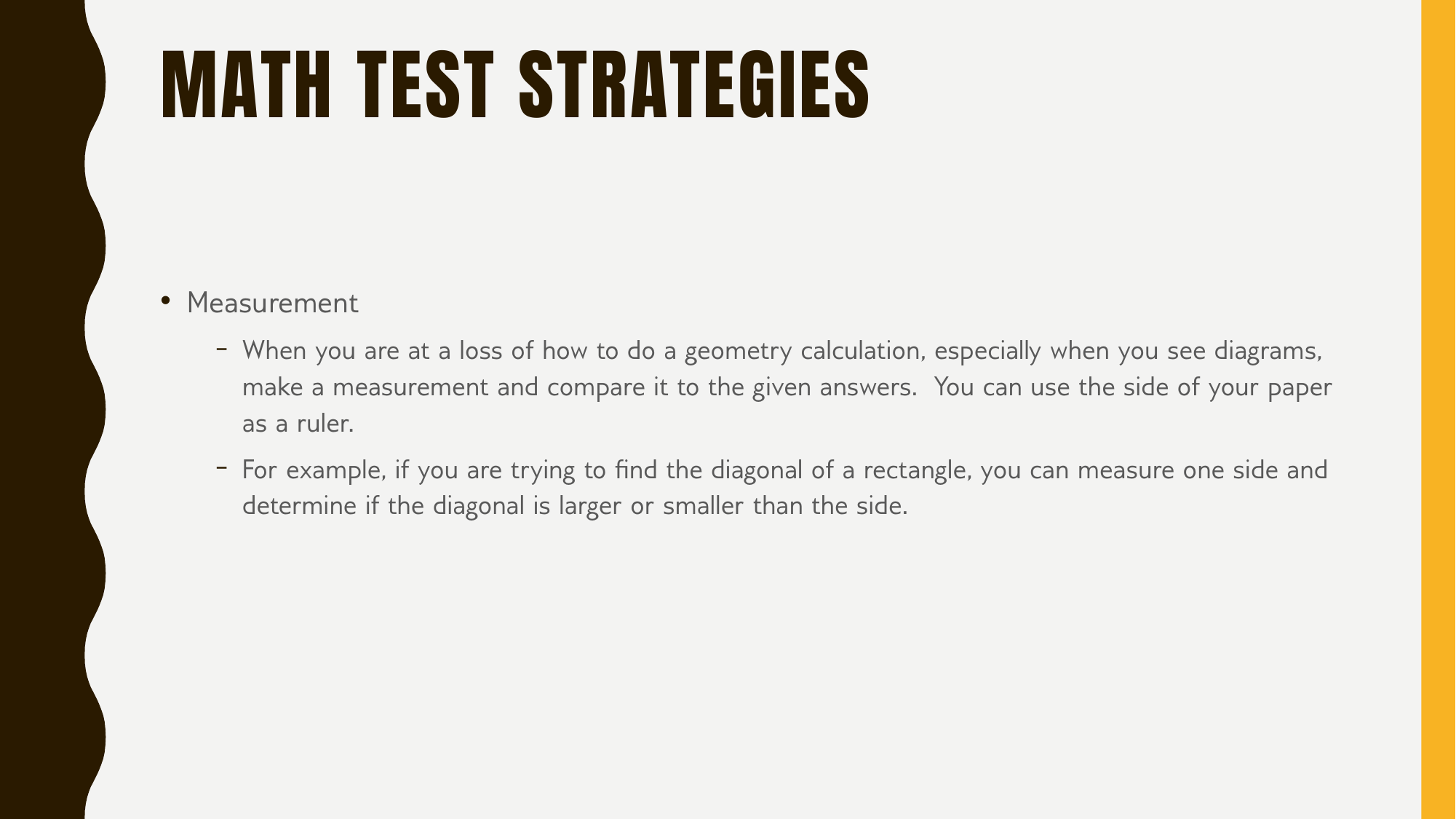

# Math Test Strategies
Measurement
When you are at a loss of how to do a geometry calculation, especially when you see diagrams, make a measurement and compare it to the given answers.  You can use the side of your paper as a ruler.
For example, if you are trying to find the diagonal of a rectangle, you can measure one side and determine if the diagonal is larger or smaller than the side.